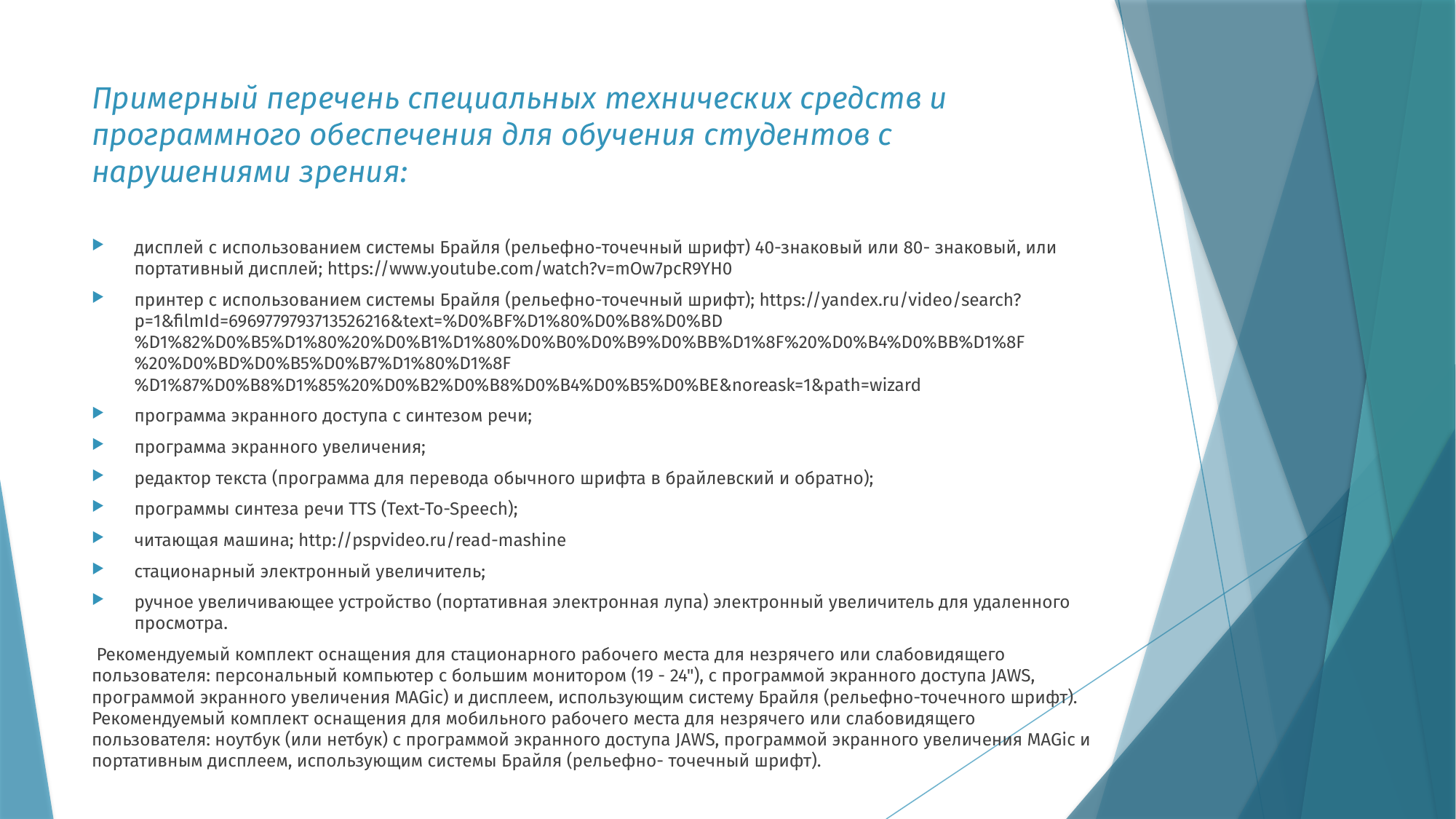

# Примерный перечень специальных технических средств и программного обеспечения для обучения студентов с нарушениями зрения:
дисплей с использованием системы Брайля (рельефно-точечный шрифт) 40-знаковый или 80- знаковый, или портативный дисплей; https://www.youtube.com/watch?v=mOw7pcR9YH0
принтер с использованием системы Брайля (рельефно-точечный шрифт); https://yandex.ru/video/search?p=1&filmId=6969779793713526216&text=%D0%BF%D1%80%D0%B8%D0%BD%D1%82%D0%B5%D1%80%20%D0%B1%D1%80%D0%B0%D0%B9%D0%BB%D1%8F%20%D0%B4%D0%BB%D1%8F%20%D0%BD%D0%B5%D0%B7%D1%80%D1%8F%D1%87%D0%B8%D1%85%20%D0%B2%D0%B8%D0%B4%D0%B5%D0%BE&noreask=1&path=wizard
программа экранного доступа с синтезом речи;
программа экранного увеличения;
редактор текста (программа для перевода обычного шрифта в брайлевский и обратно);
программы синтеза речи TTS (Text-To-Speech);
читающая машина; http://pspvideo.ru/read-mashine
стационарный электронный увеличитель;
ручное увеличивающее устройство (портативная электронная лупа) электронный увеличитель для удаленного просмотра.
 Рекомендуемый комплект оснащения для стационарного рабочего места для незрячего или слабовидящего пользователя: персональный компьютер с большим монитором (19 - 24"), с программой экранного доступа JAWS, программой экранного увеличения MAGic) и дисплеем, использующим систему Брайля (рельефно-точечного шрифт). Рекомендуемый комплект оснащения для мобильного рабочего места для незрячего или слабовидящего пользователя: ноутбук (или нетбук) с программой экранного доступа JAWS, программой экранного увеличения MAGic и портативным дисплеем, использующим системы Брайля (рельефно- точечный шрифт).